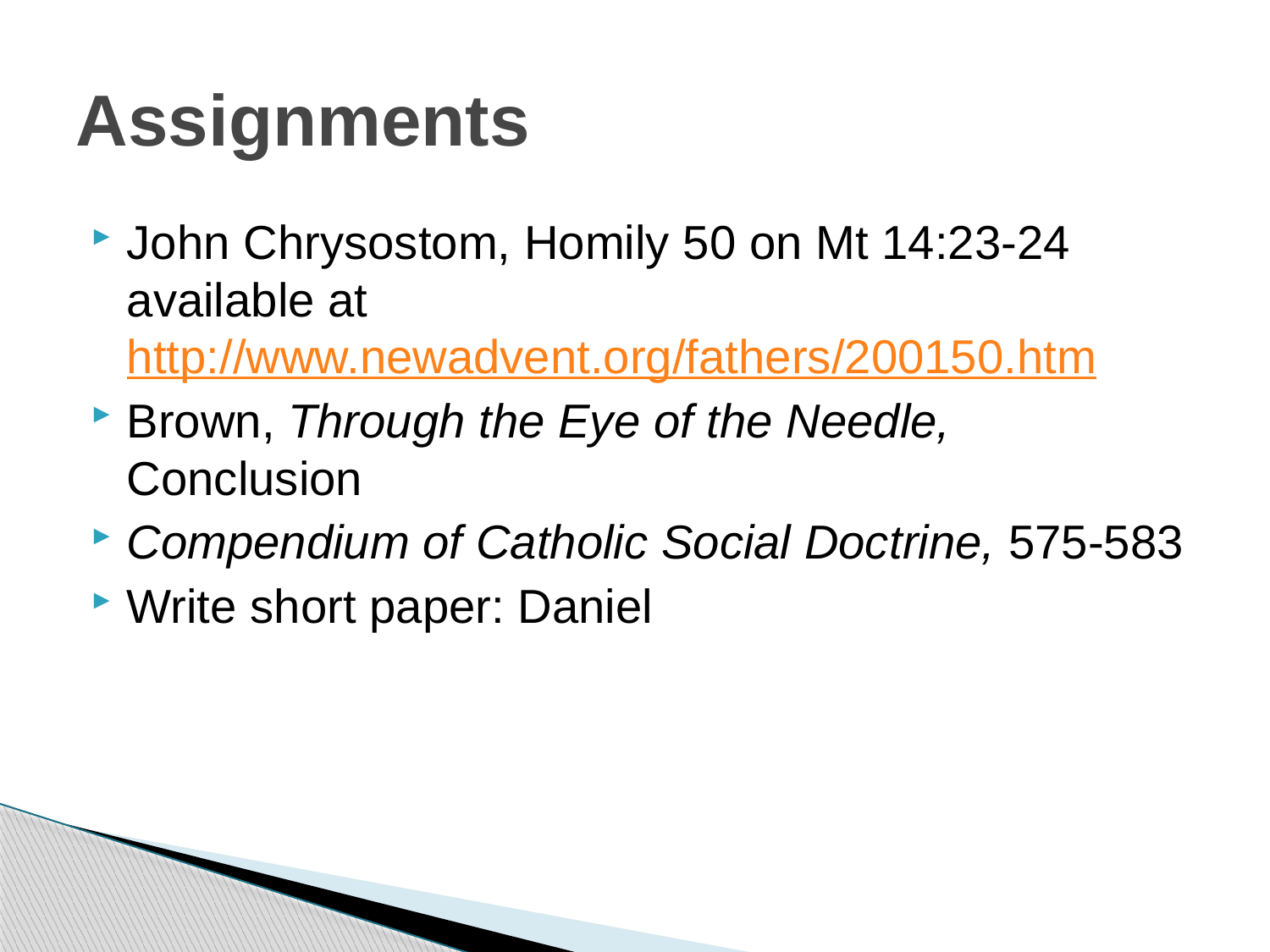

# Assignments
John Chrysostom, Homily 50 on Mt 14:23-24 available at http://www.newadvent.org/fathers/200150.htm
Brown, Through the Eye of the Needle, Conclusion
Compendium of Catholic Social Doctrine, 575-583
Write short paper: Daniel